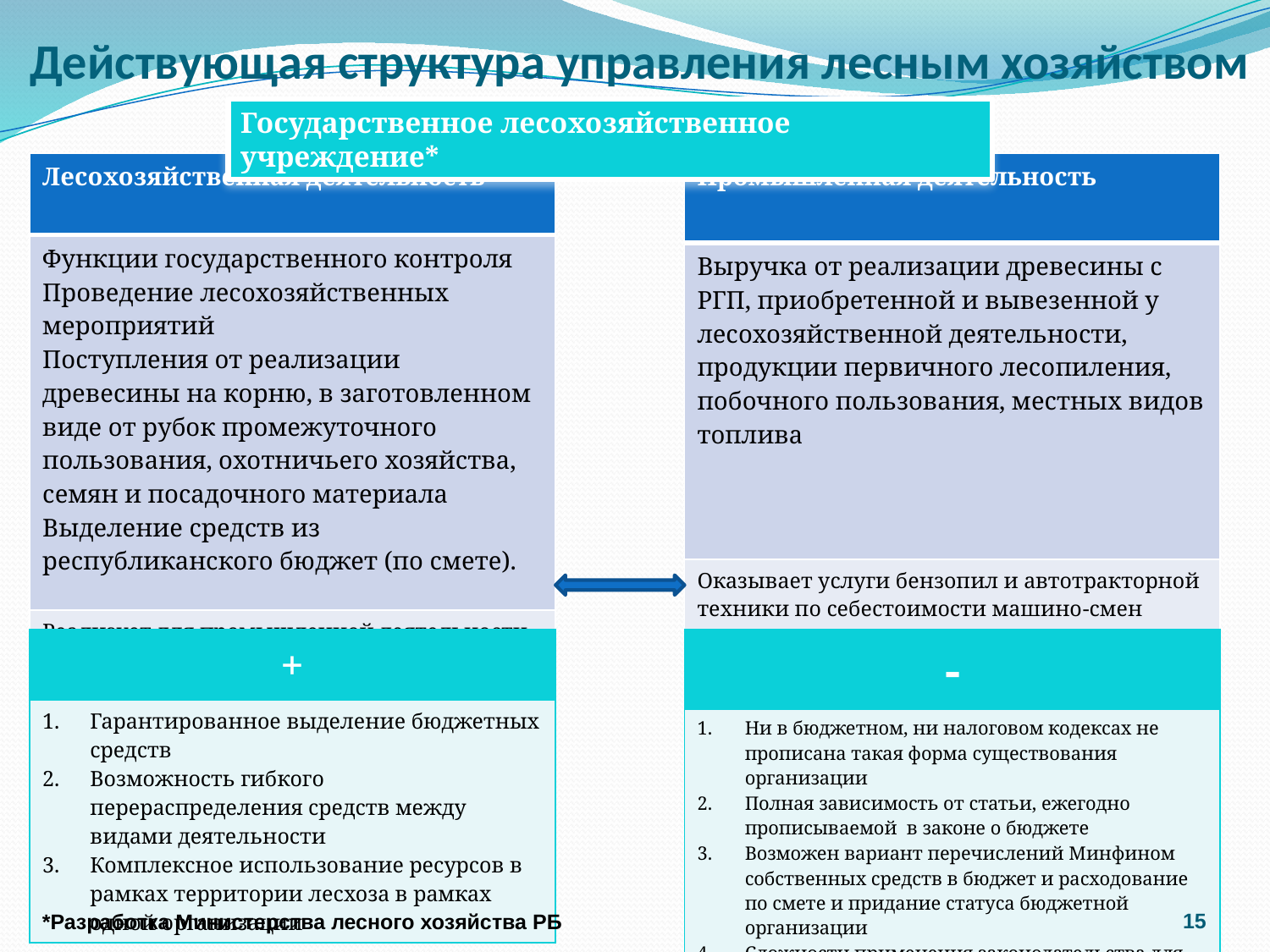

# Действующая структура управления лесным хозяйством
Государственное лесохозяйственное учреждение*
| Лесохозяйственная деятельность |
| --- |
| Функции государственного контроля Проведение лесохозяйственных мероприятий Поступления от реализации древесины на корню, в заготовленном виде от рубок промежуточного пользования, охотничьего хозяйства, семян и посадочного материала Выделение средств из республиканского бюджет (по смете). |
| Реализует для промышленной деятельности древесину на корню, от рубок промпользования |
| Промышленная деятельность |
| --- |
| Выручка от реализации древесины с РГП, приобретенной и вывезенной у лесохозяйственной деятельности, продукции первичного лесопиления, побочного пользования, местных видов топлива |
| Оказывает услуги бензопил и автотракторной техники по себестоимости машино-смен |

| + |
| --- |
| Гарантированное выделение бюджетных средств Возможность гибкого перераспределения средств между видами деятельности Комплексное использование ресурсов в рамках территории лесхоза в рамках одной организации |
| - |
| --- |
| Ни в бюджетном, ни налоговом кодексах не прописана такая форма существования организации Полная зависимость от статьи, ежегодно прописываемой в законе о бюджете Возможен вариант перечислений Минфином собственных средств в бюджет и расходование по смете и придание статуса бюджетной организации Сложности применения законодательства для разных видов деятельности, а не для одного предприятия |
15
*Разработка Министерства лесного хозяйства РБ